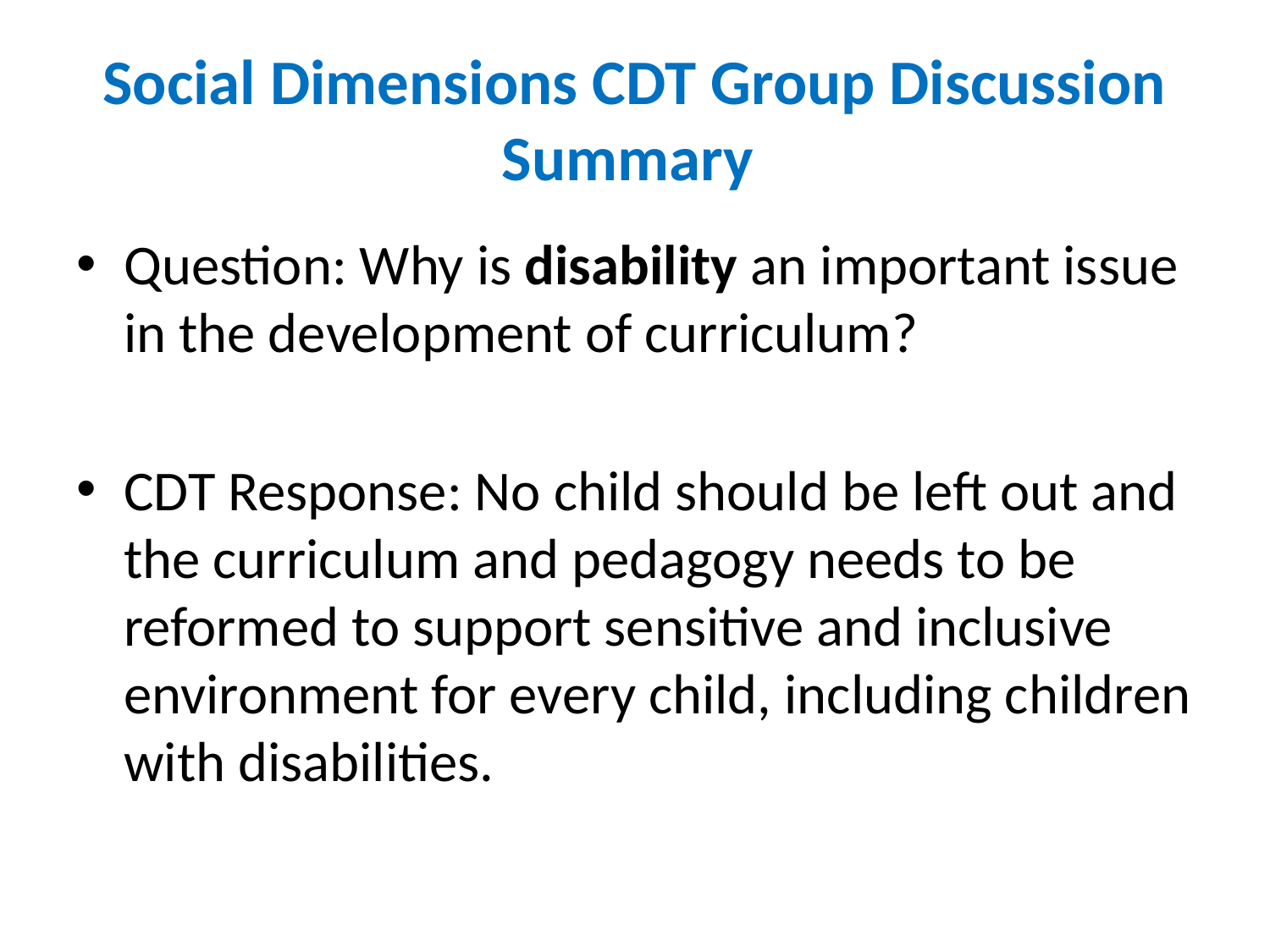

# Social Dimensions CDT Group Discussion Summary
Question: Why is disability an important issue in the development of curriculum?

CDT Response: No child should be left out and the curriculum and pedagogy needs to be reformed to support sensitive and inclusive environment for every child, including children with disabilities.